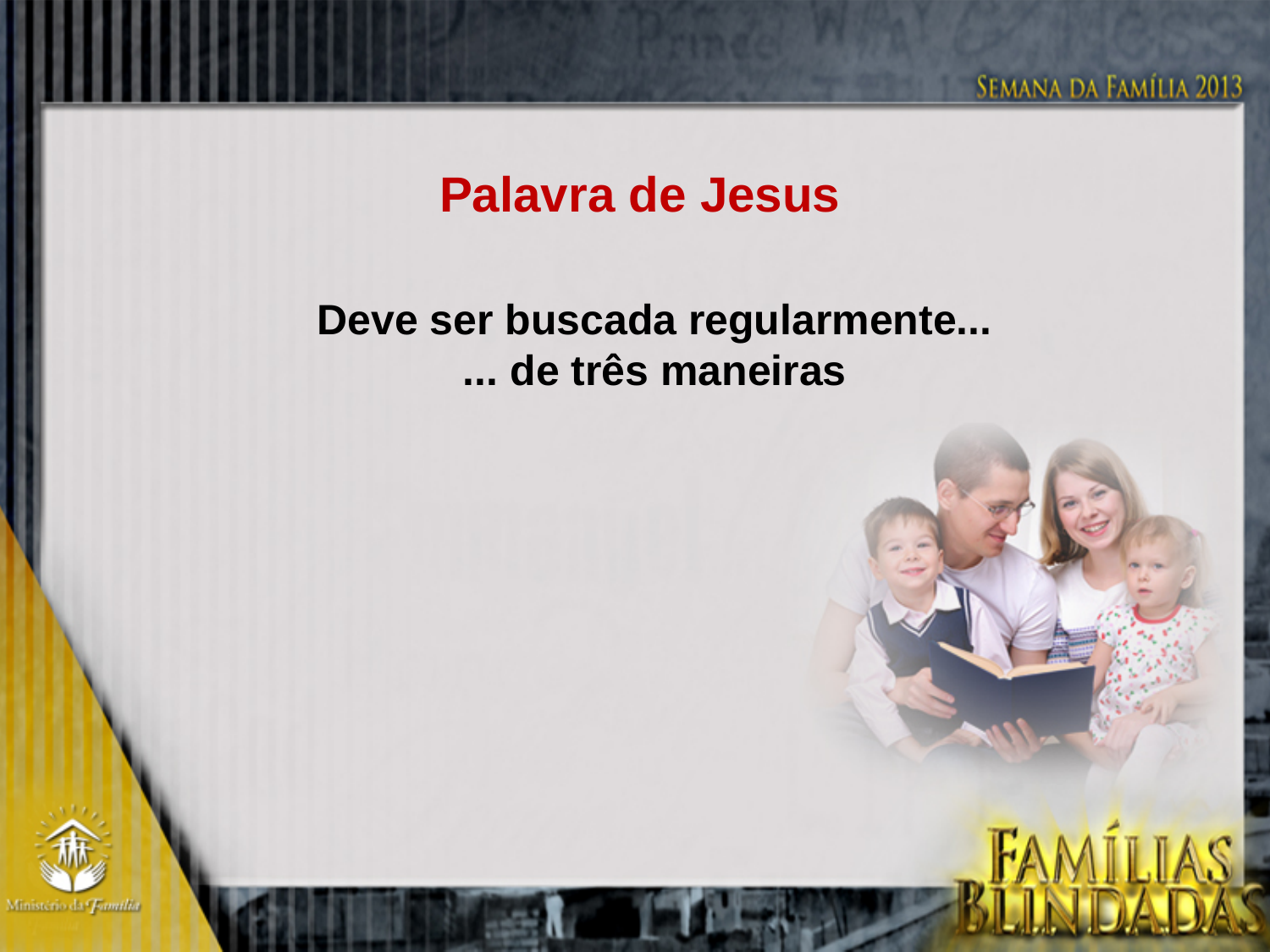

Palavra de Jesus
Deve ser buscada regularmente...
... de três maneiras